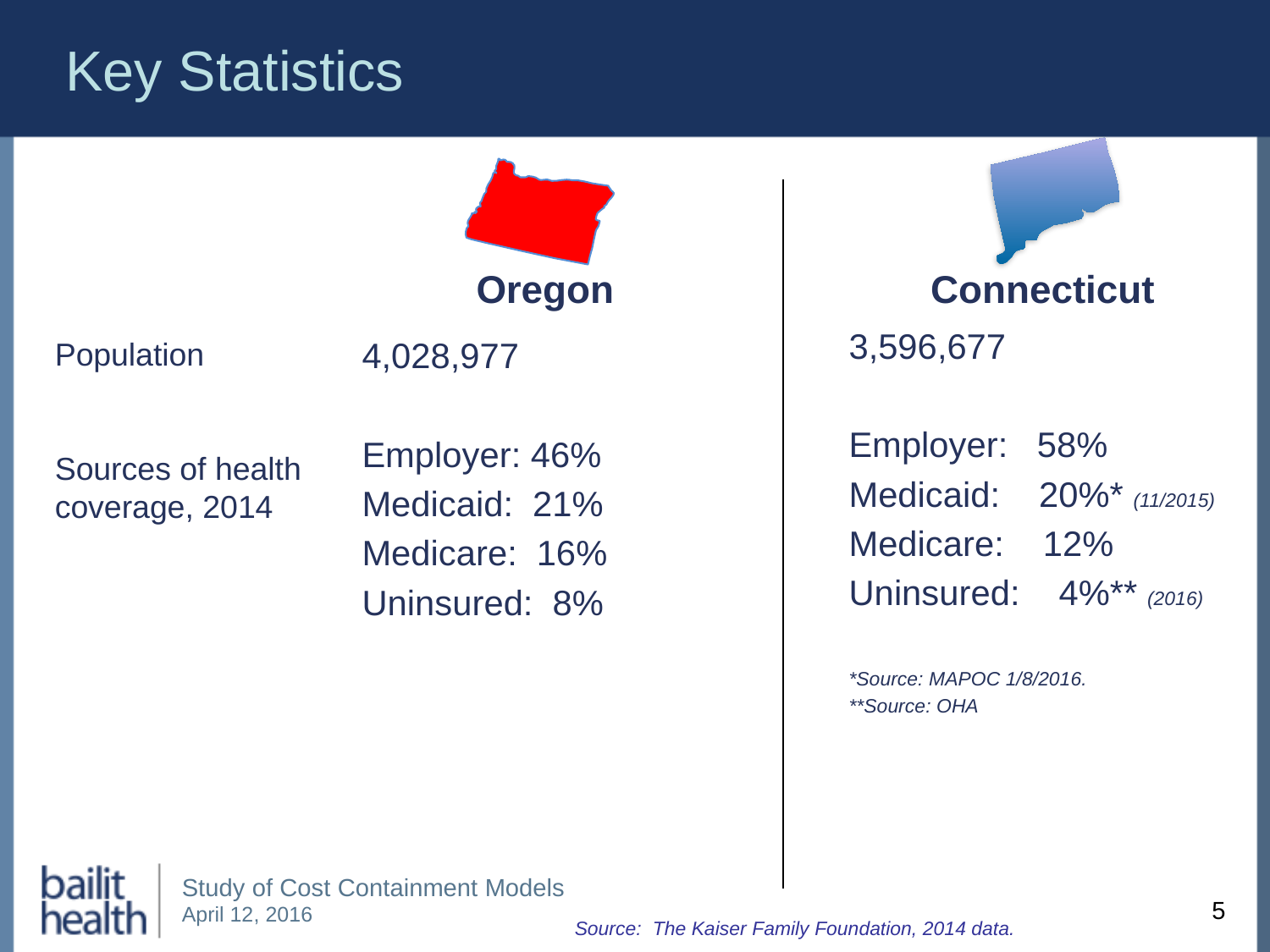

# Key Statistics

Oregon
Connecticut
3,596,677

Employer:   58%
Medicaid:    20%* (11/2015)
Medicare:    12%
Uninsured:    4%** (2016)

*Source: MAPOC 1/8/2016.
**Source: OHA

4,028,977

Employer: 46%
Medicaid:  21%
Medicare:  16%
Uninsured:  8%
Population

Sources of health coverage, 2014

5
Source:  The Kaiser Family Foundation, 2014 data.